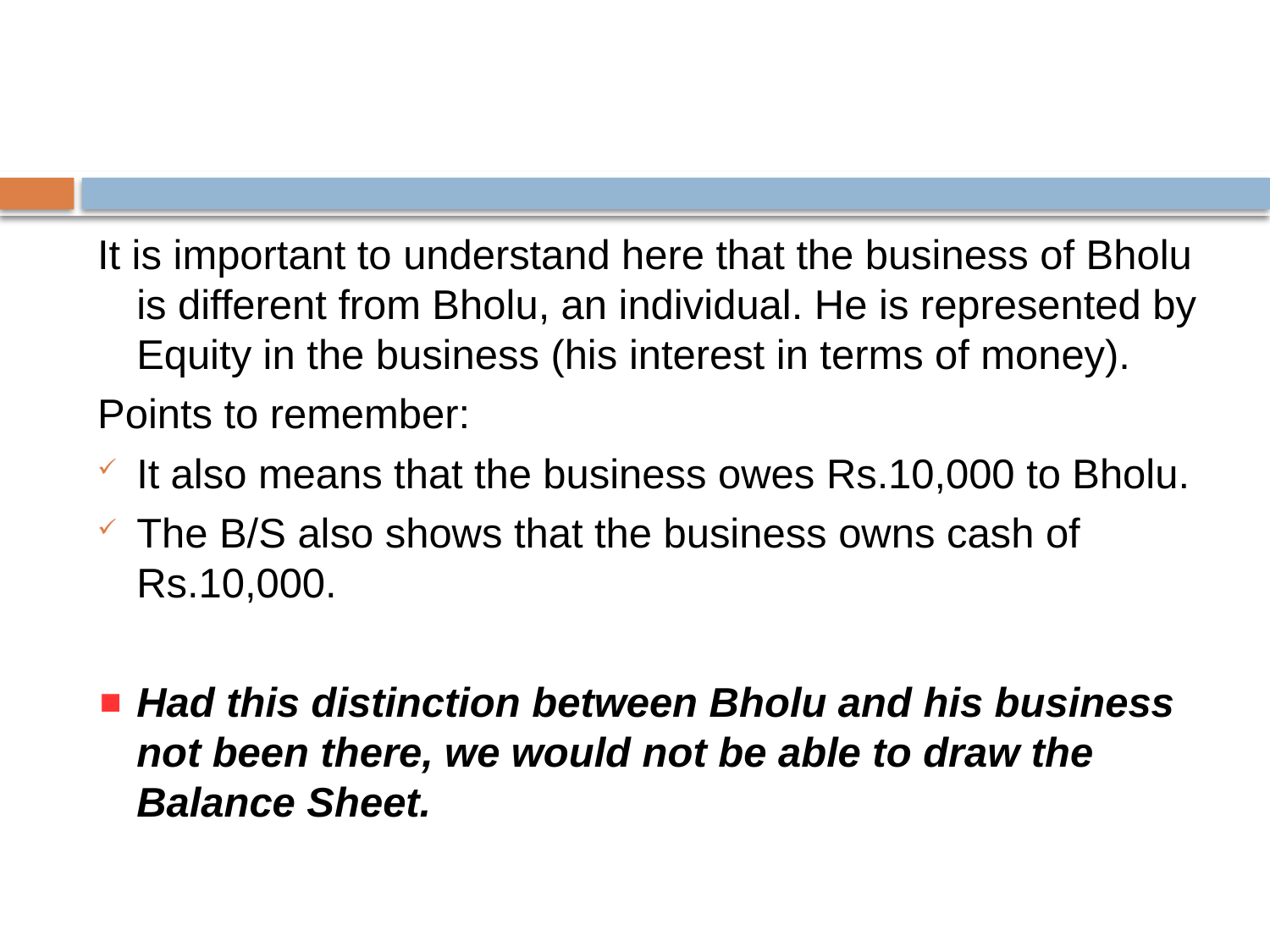

#
It is important to understand here that the business of Bholu is different from Bholu, an individual. He is represented by Equity in the business (his interest in terms of money).
Points to remember:
It also means that the business owes Rs.10,000 to Bholu.
The B/S also shows that the business owns cash of Rs.10,000.

Had this distinction between Bholu and his business not been there, we would not be able to draw the Balance Sheet.